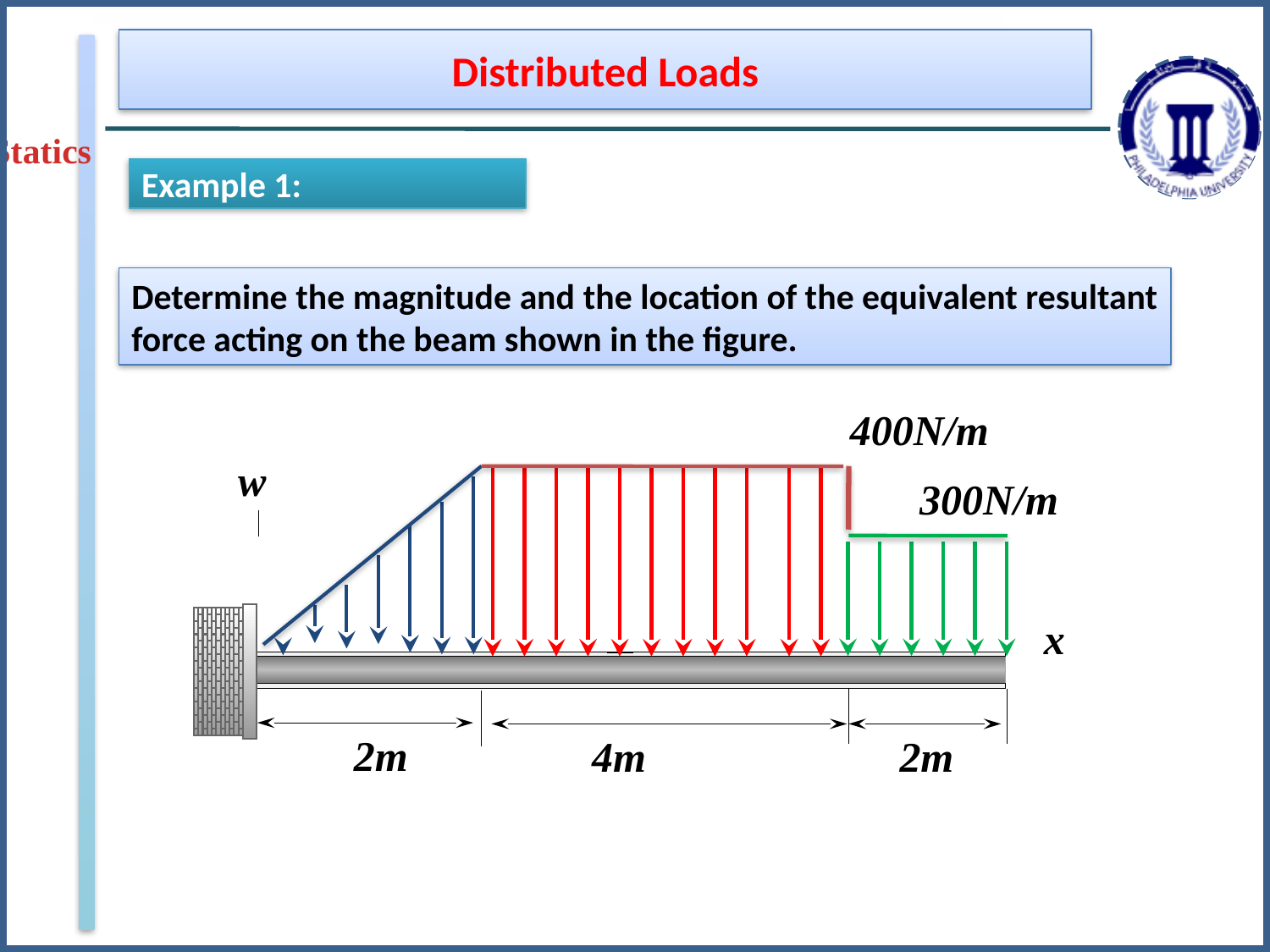

Distributed Loads

Statics
Example 1:

Determine the magnitude and the location of the equivalent resultant force acting on the beam shown in the figure.
400N/m
w
300N/m

x
2m
4m
2m